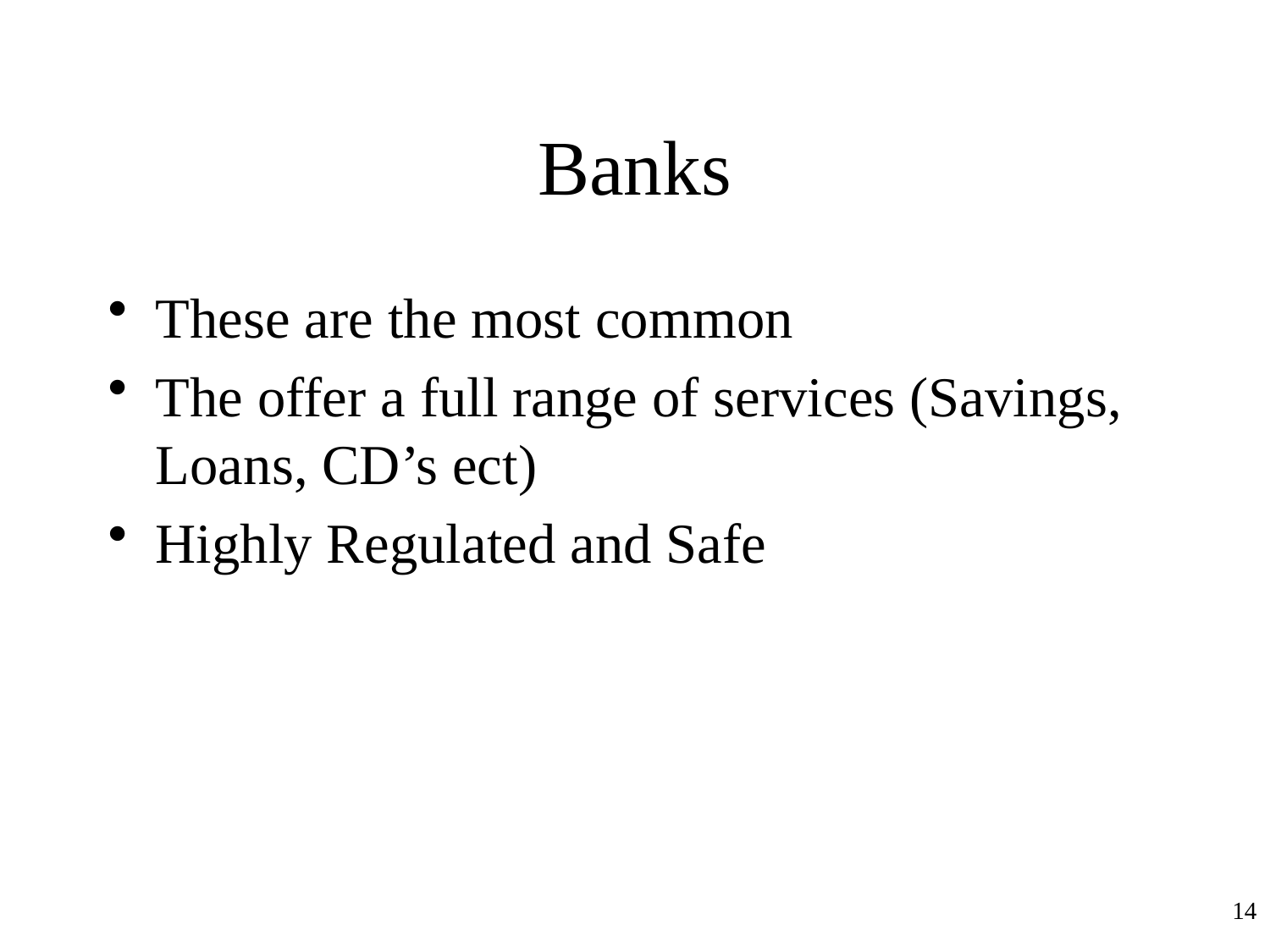

# Banks
These are the most common
The offer a full range of services (Savings, Loans, CD’s ect)
Highly Regulated and Safe

14